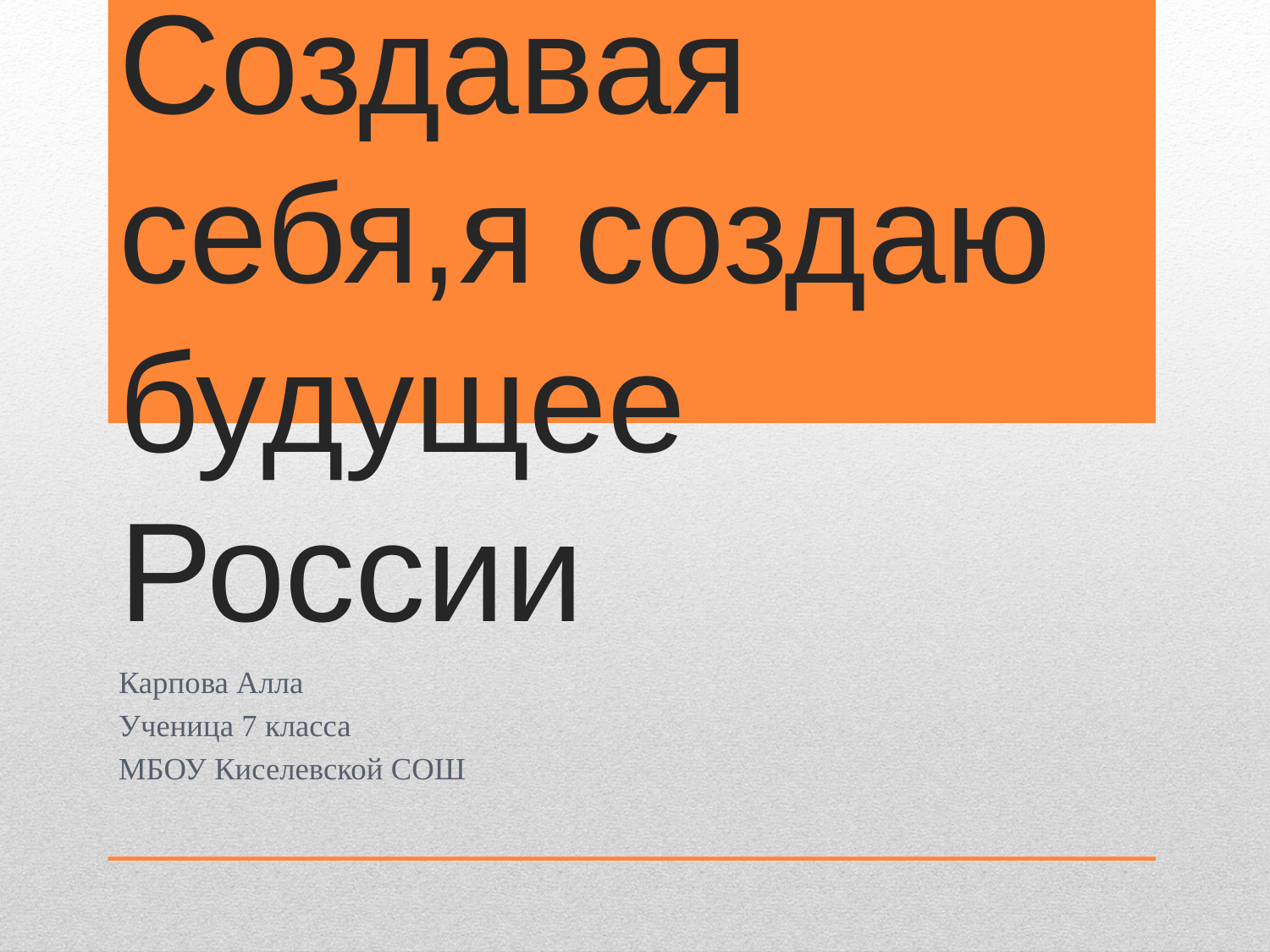

# Создавая себя,я создаю будущее России
Карпова Алла
Ученица 7 класса
МБОУ Киселевской СОШ